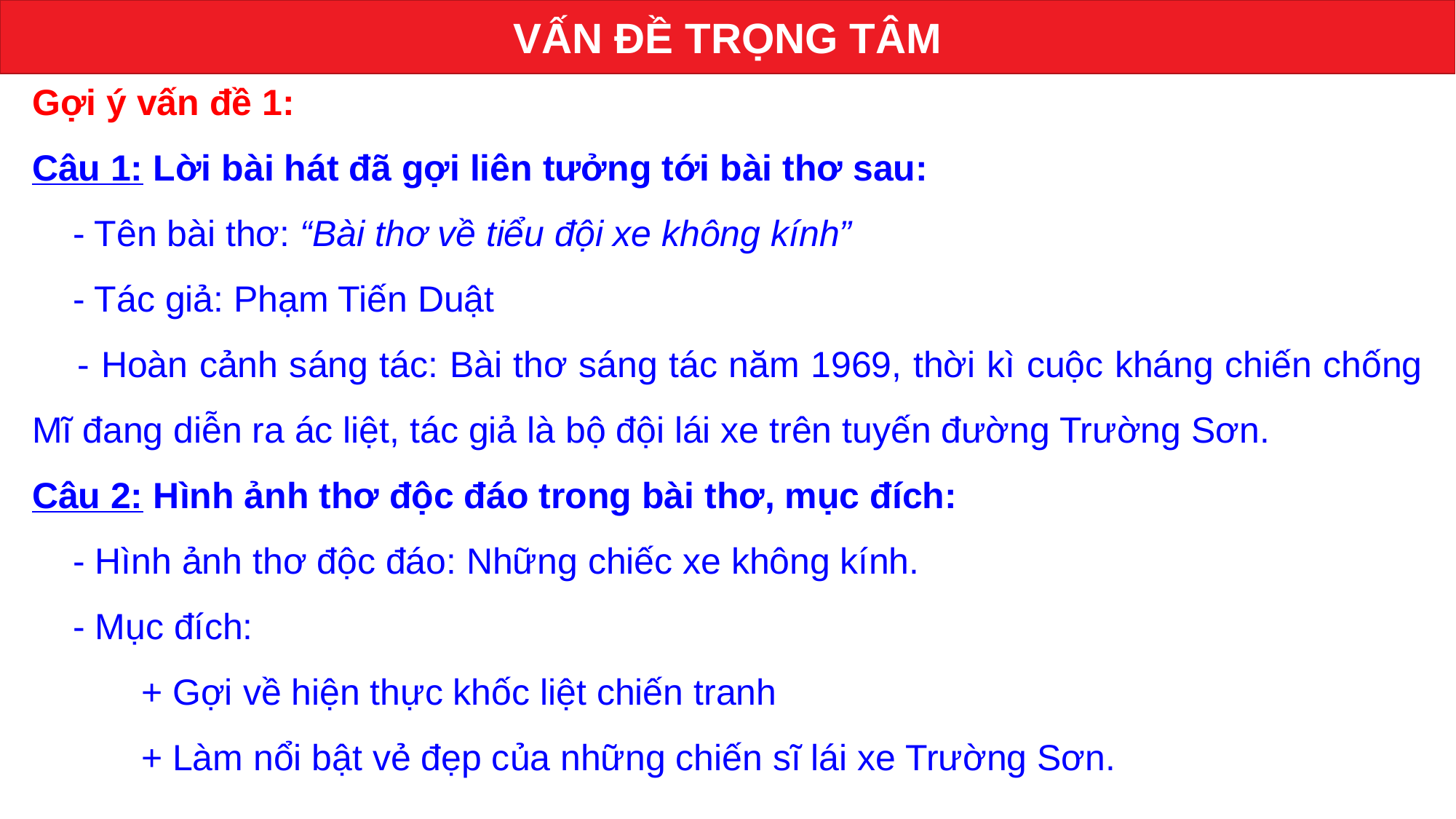

VẤN ĐỀ TRỌNG TÂM
Gợi ý vấn đề 1:
Câu 1: Lời bài hát đã gợi liên tưởng tới bài thơ sau:
    - Tên bài thơ: “Bài thơ về tiểu đội xe không kính”
    - Tác giả: Phạm Tiến Duật
    - Hoàn cảnh sáng tác: Bài thơ sáng tác năm 1969, thời kì cuộc kháng chiến chống Mĩ đang diễn ra ác liệt, tác giả là bộ đội lái xe trên tuyến đường Trường Sơn.
Câu 2: Hình ảnh thơ độc đáo trong bài thơ, mục đích:
    - Hình ảnh thơ độc đáo: Những chiếc xe không kính.
    - Mục đích:
	+ Gợi về hiện thực khốc liệt chiến tranh
	+ Làm nổi bật vẻ đẹp của những chiến sĩ lái xe Trường Sơn.